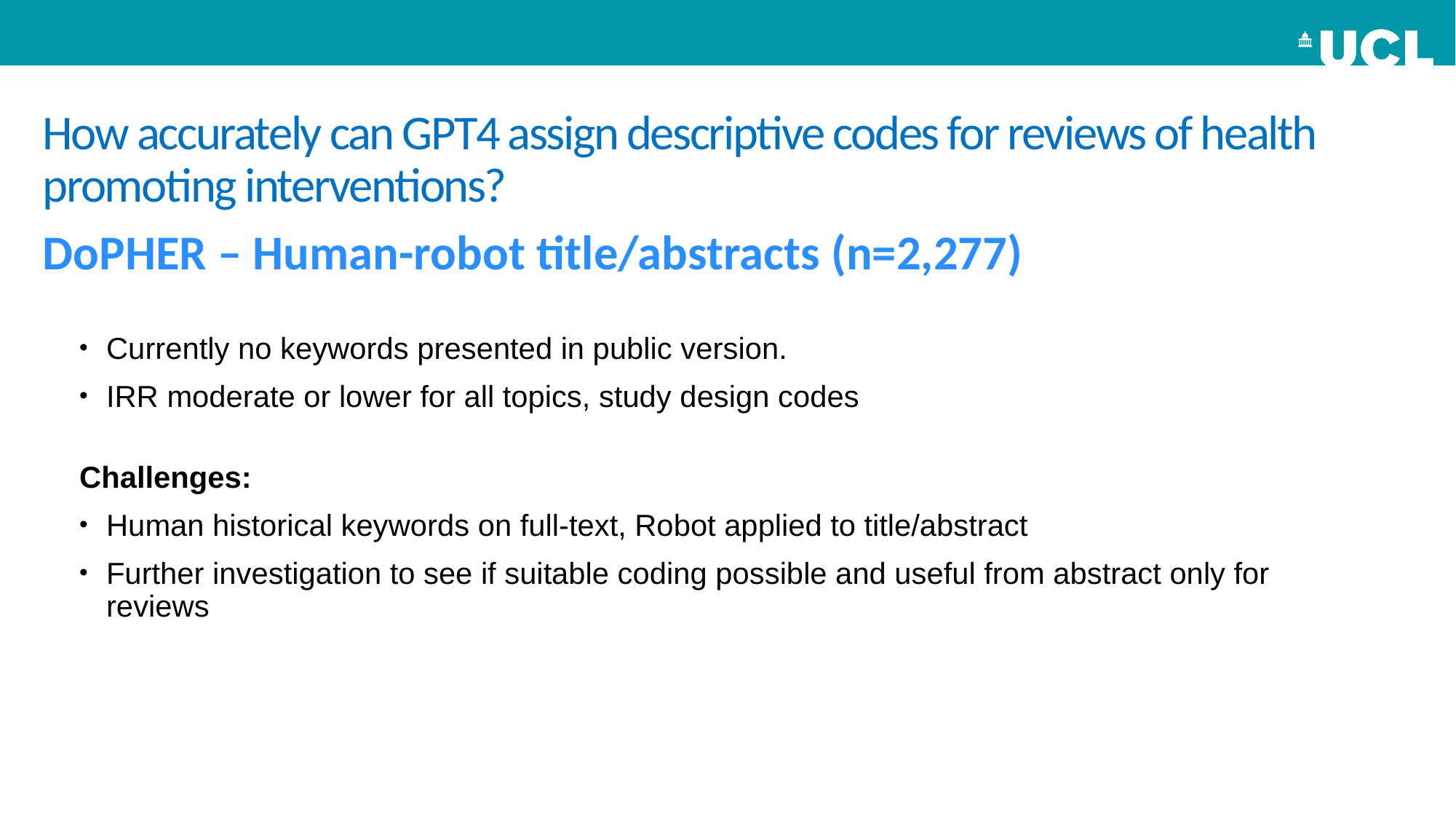

# How accurately can GPT4 assign descriptive codes for reviews of health promoting interventions? DoPHER – Human-robot title/abstracts (n=2,277)
Currently no keywords presented in public version.
IRR moderate or lower for all topics, study design codes
Challenges:
Human historical keywords on full-text, Robot applied to title/abstract
Further investigation to see if suitable coding possible and useful from abstract only for reviews